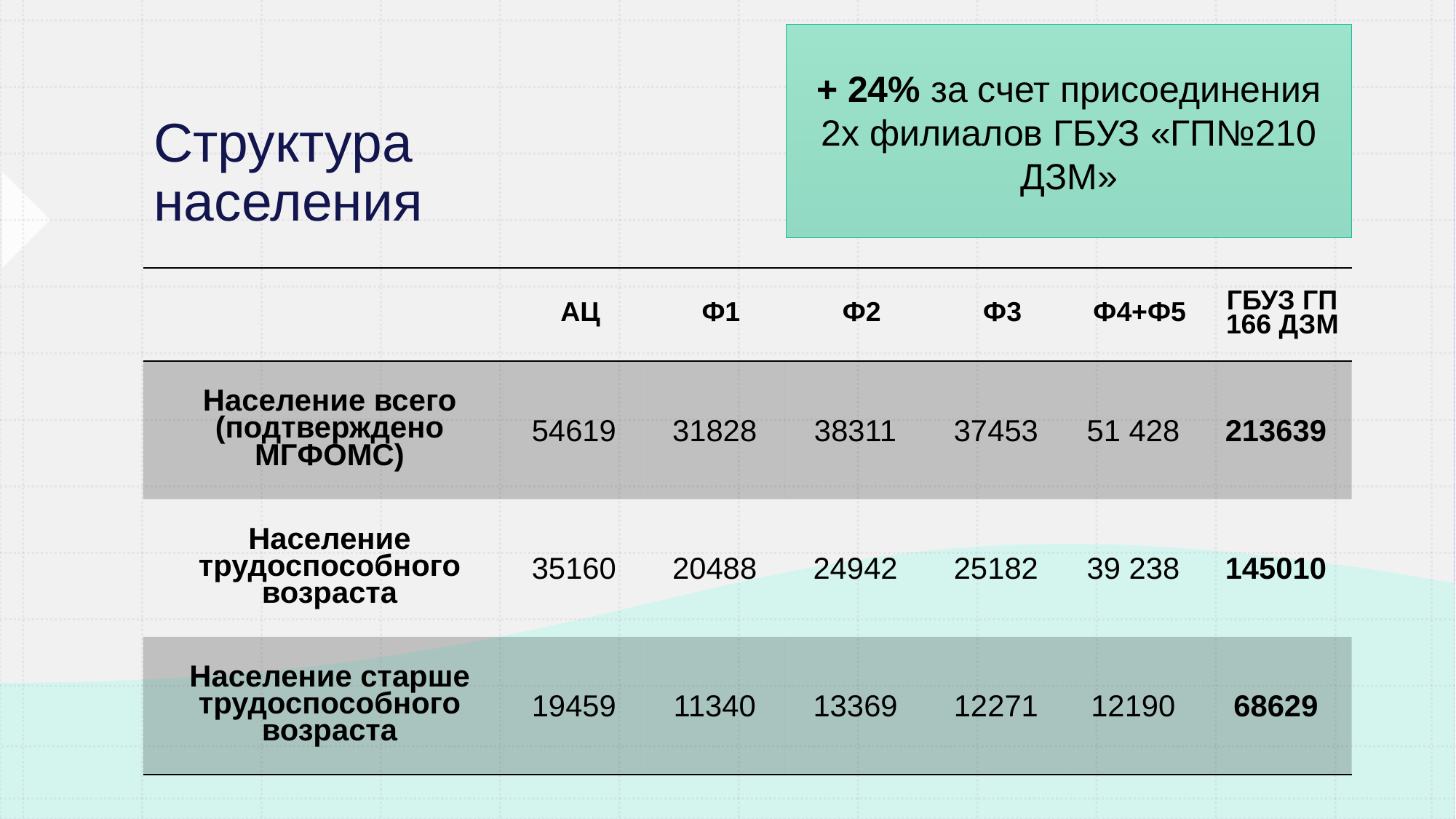

# Структура населения
+ 24% за счет присоединения 2х филиалов ГБУЗ «ГП№210 ДЗМ»

|  | АЦ | Ф1 | Ф2 | Ф3 | Ф4+Ф5 | ГБУЗ ГП 166 ДЗМ |
| --- | --- | --- | --- | --- | --- | --- |
| Население всего (подтверждено МГФОМС) | 54619 | 31828 | 38311 | 37453 | 51 428 | 213639 |
| Население трудоспособного возраста | 35160 | 20488 | 24942 | 25182 | 39 238 | 145010 |
| Население старше трудоспособного возраста | 19459 | 11340 | 13369 | 12271 | 12190 | 68629 |